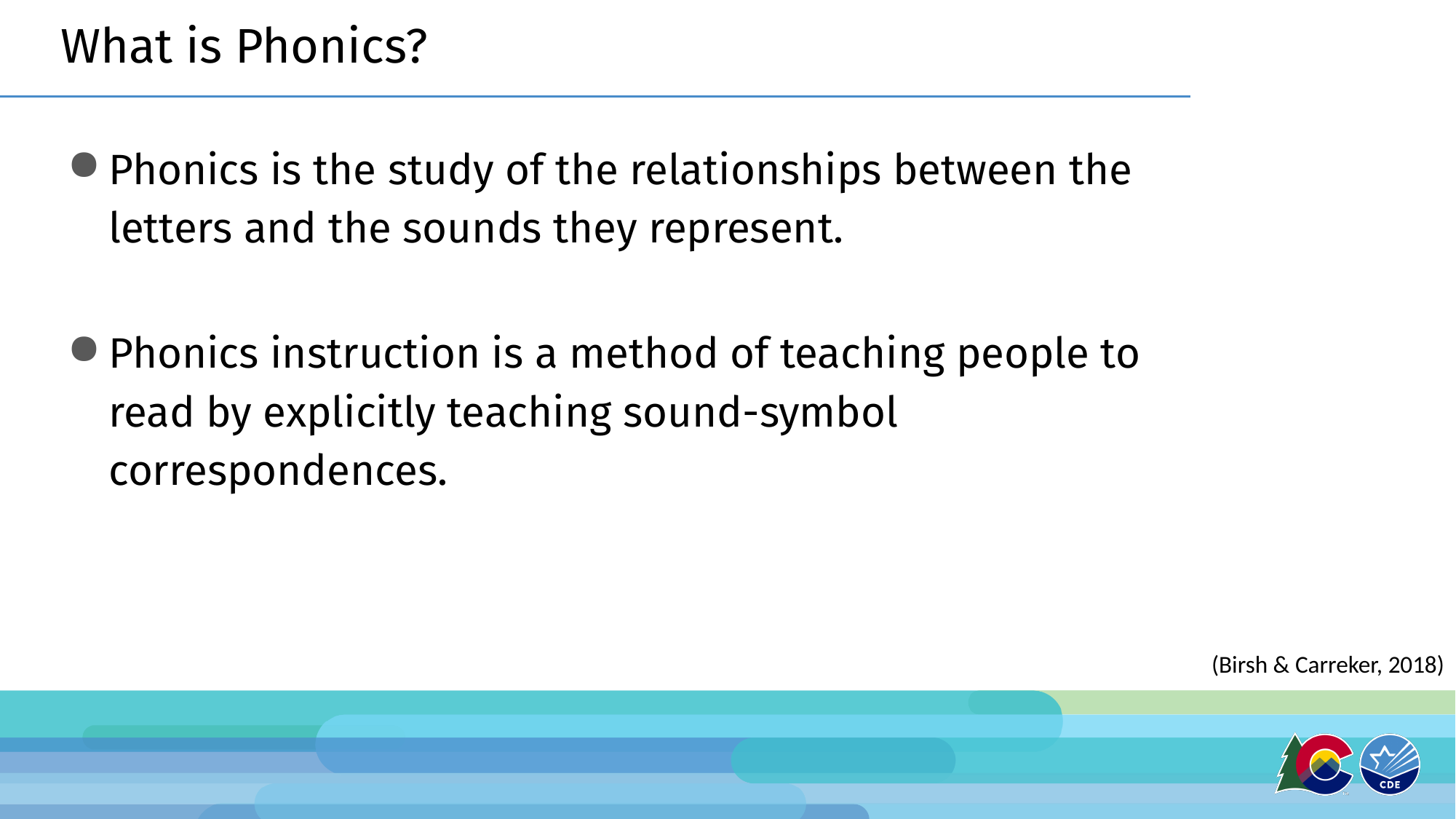

# 1What is Phonics?
Phonics is the study of the relationships between the letters and the sounds they represent.

Phonics instruction is a method of teaching people to read by explicitly teaching sound-symbol correspondences.

(Birsh & Carreker, 2018)